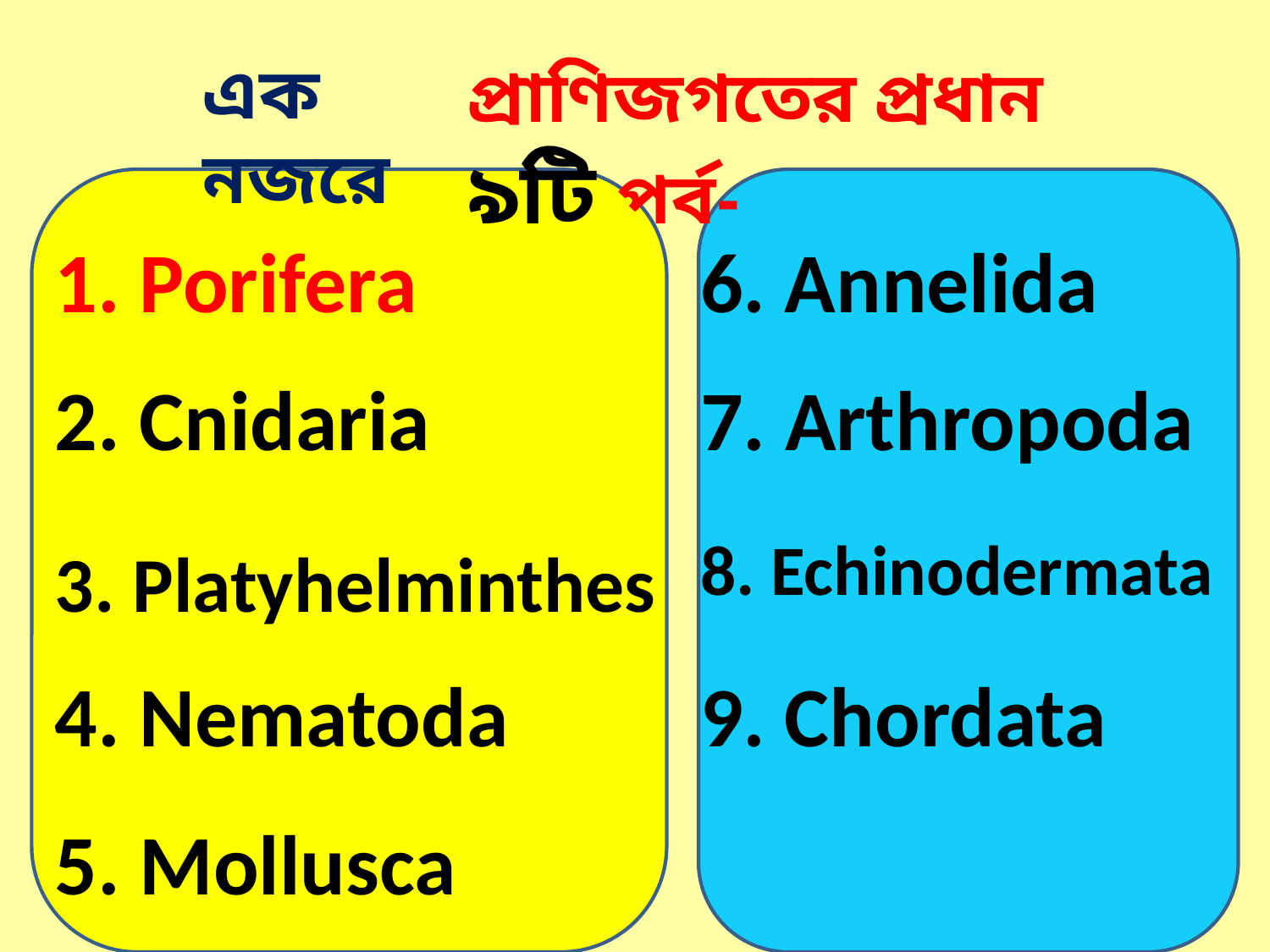

প্রাণিজগতের প্রধান ৯টি পর্ব-
এক নজরে

1. Porifera
6. Annelida
2. Cnidaria
7. Arthropoda
8. Echinodermata
3. Platyhelminthes
4. Nematoda
9. Chordata
5. Mollusca